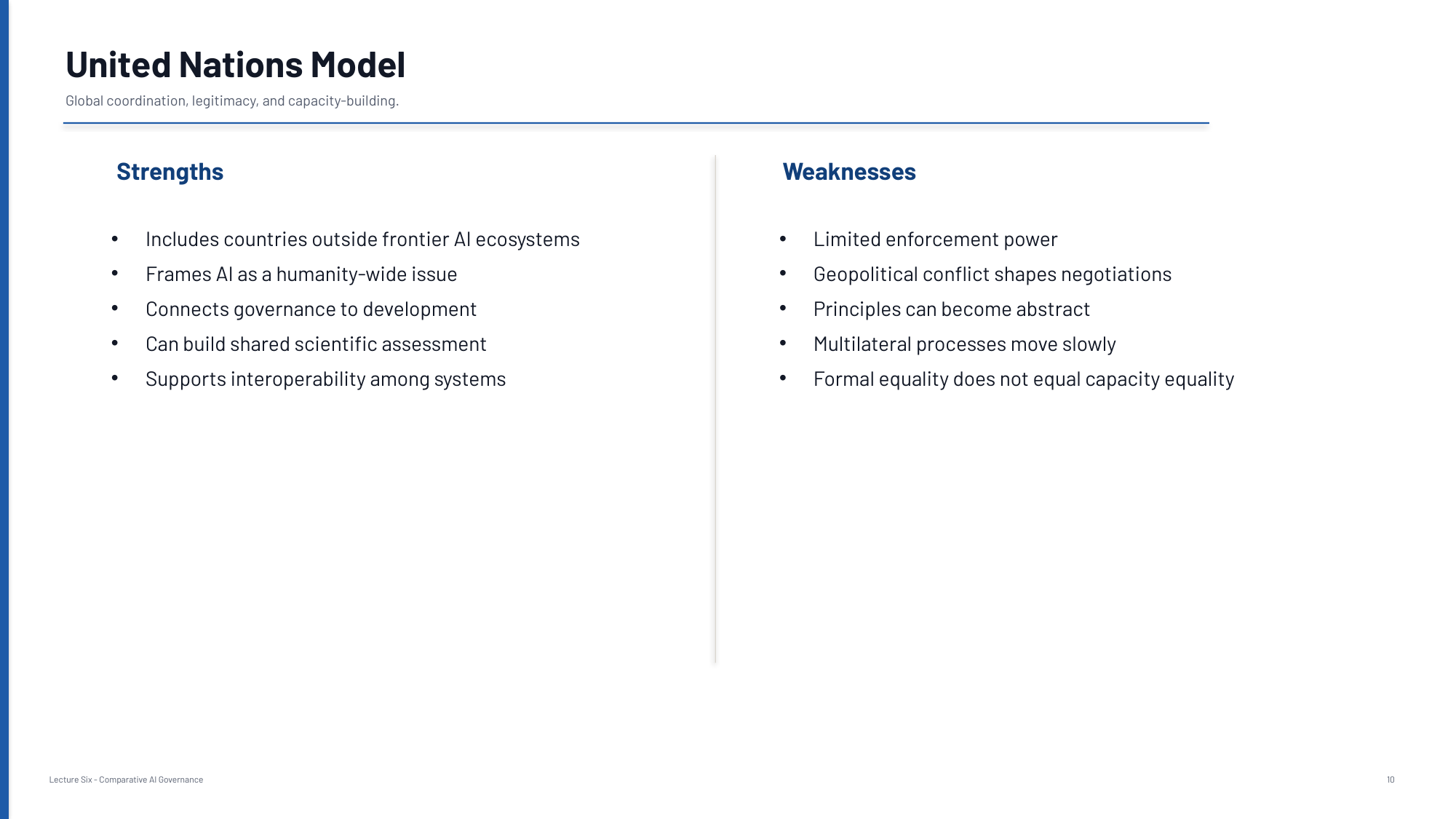

United Nations Model
Global coordination, legitimacy, and capacity-building.

Strengths

Weaknesses
Includes countries outside frontier AI ecosystems
Frames AI as a humanity-wide issue
Connects governance to development
Can build shared scientific assessment
Supports interoperability among systems
Limited enforcement power
Geopolitical conflict shapes negotiations
Principles can become abstract
Multilateral processes move slowly
Formal equality does not equal capacity equality
Lecture Six - Comparative AI Governance
10